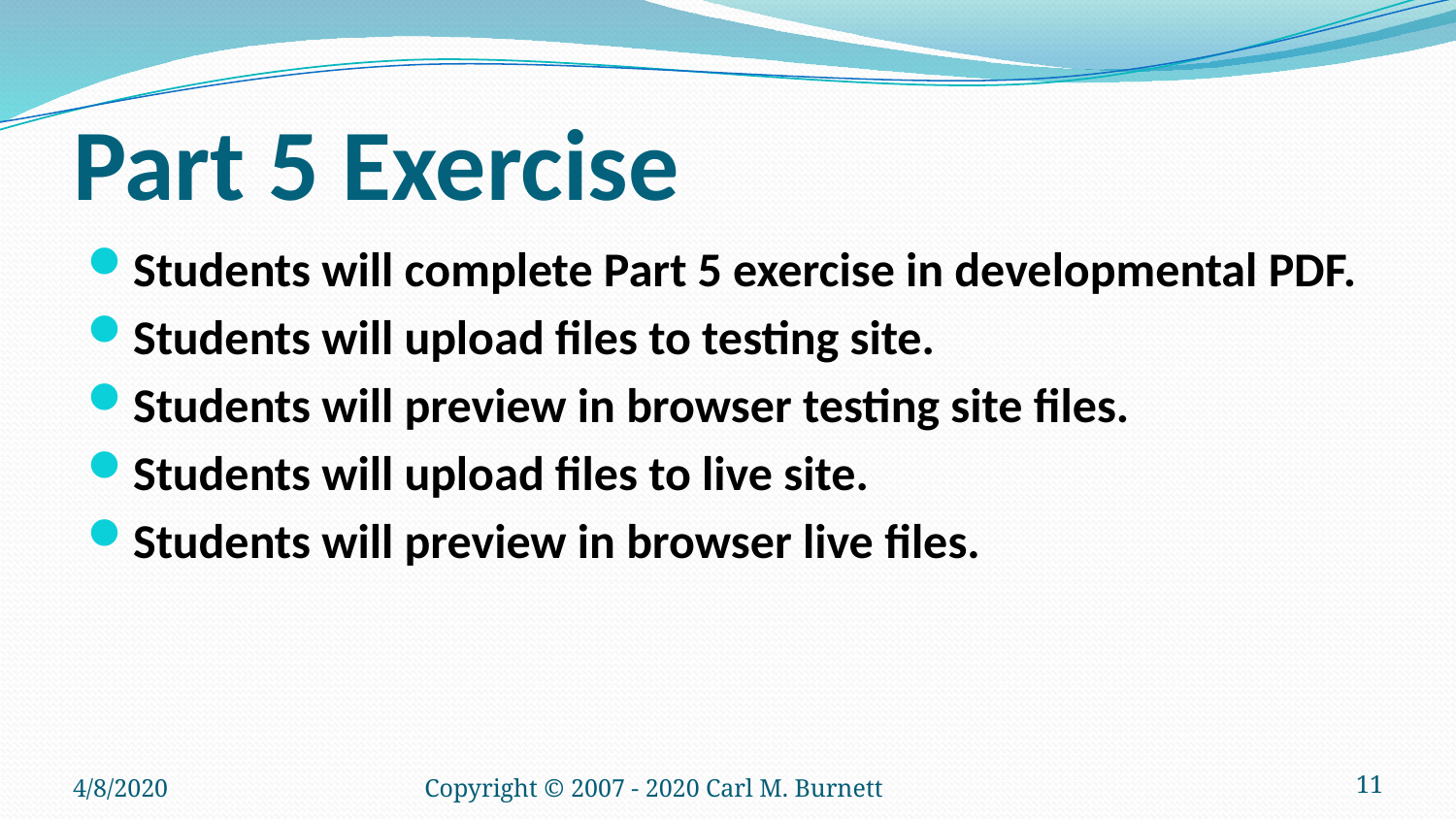

# Part 5 Exercise
Students will complete Part 5 exercise in developmental PDF.
Students will upload files to testing site.
Students will preview in browser testing site files.
Students will upload files to live site.
Students will preview in browser live files.
4/8/2020
Copyright © 2007 - 2020 Carl M. Burnett
11